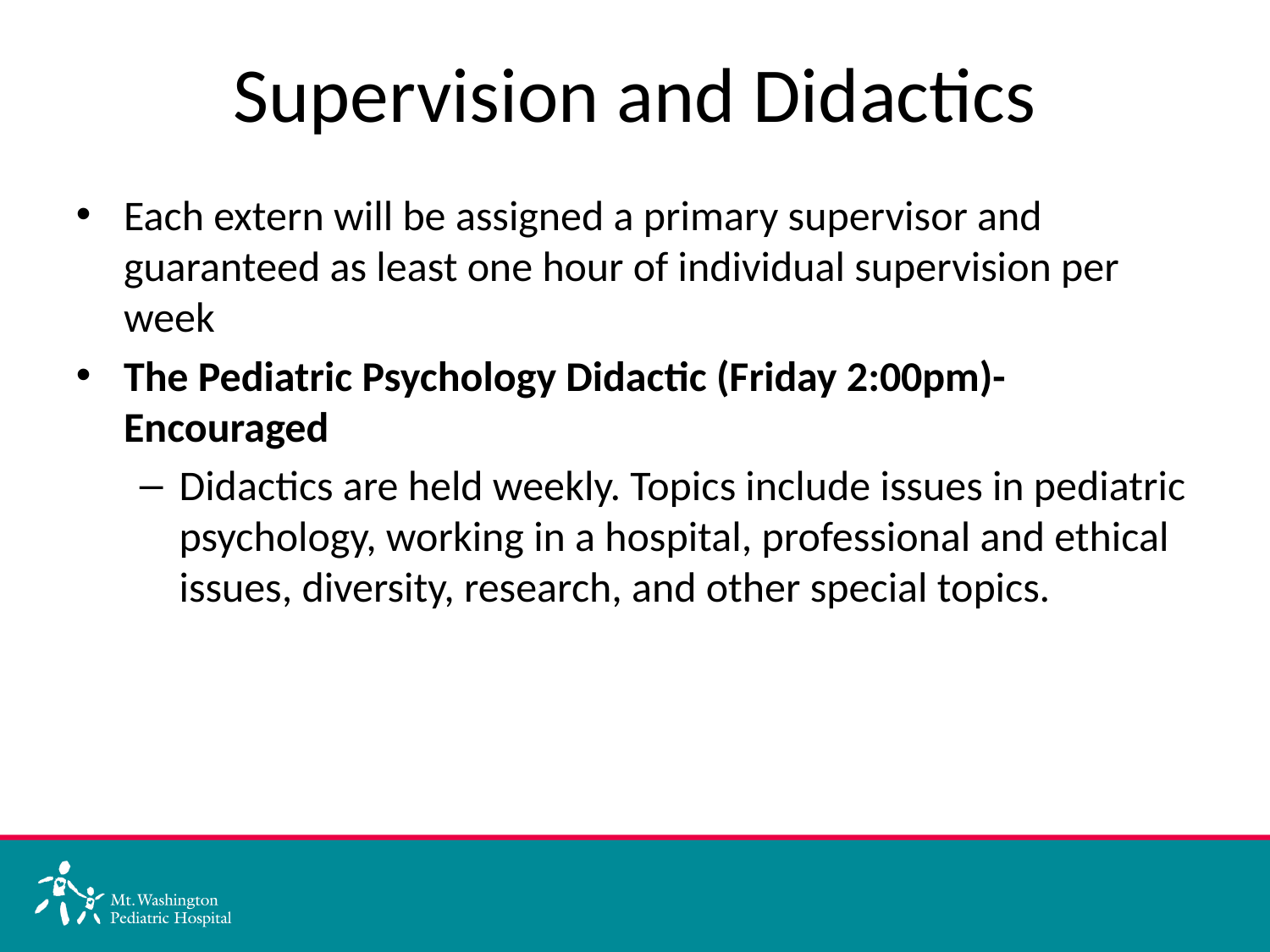

# Supervision and Didactics
Heading Goes Here
Each extern will be assigned a primary supervisor and guaranteed as least one hour of individual supervision per week
The Pediatric Psychology Didactic (Friday 2:00pm)- Encouraged
Didactics are held weekly. Topics include issues in pediatric psychology, working in a hospital, professional and ethical issues, diversity, research, and other special topics.